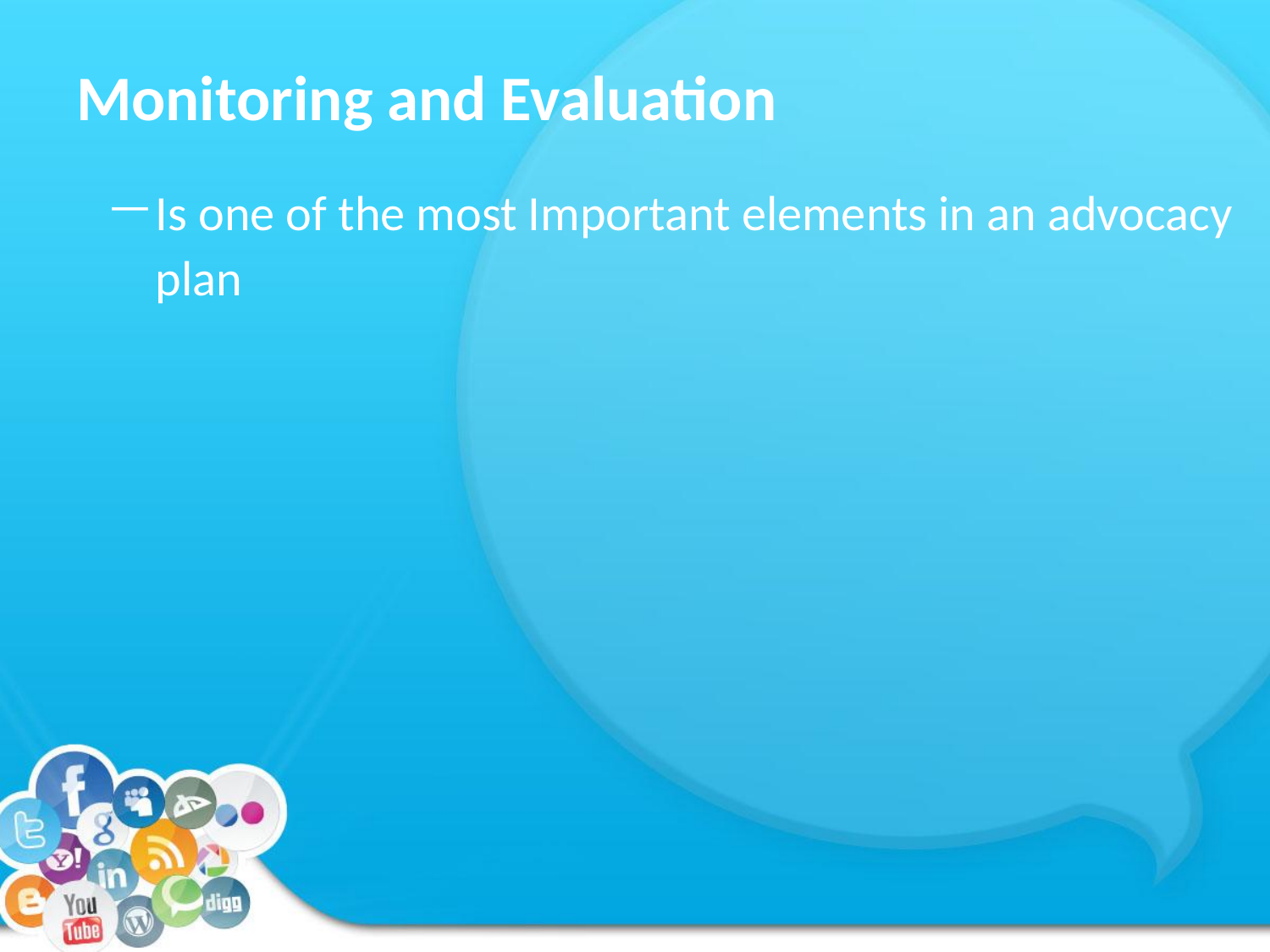

# Monitoring and Evaluation
Is one of the most Important elements in an advocacy plan